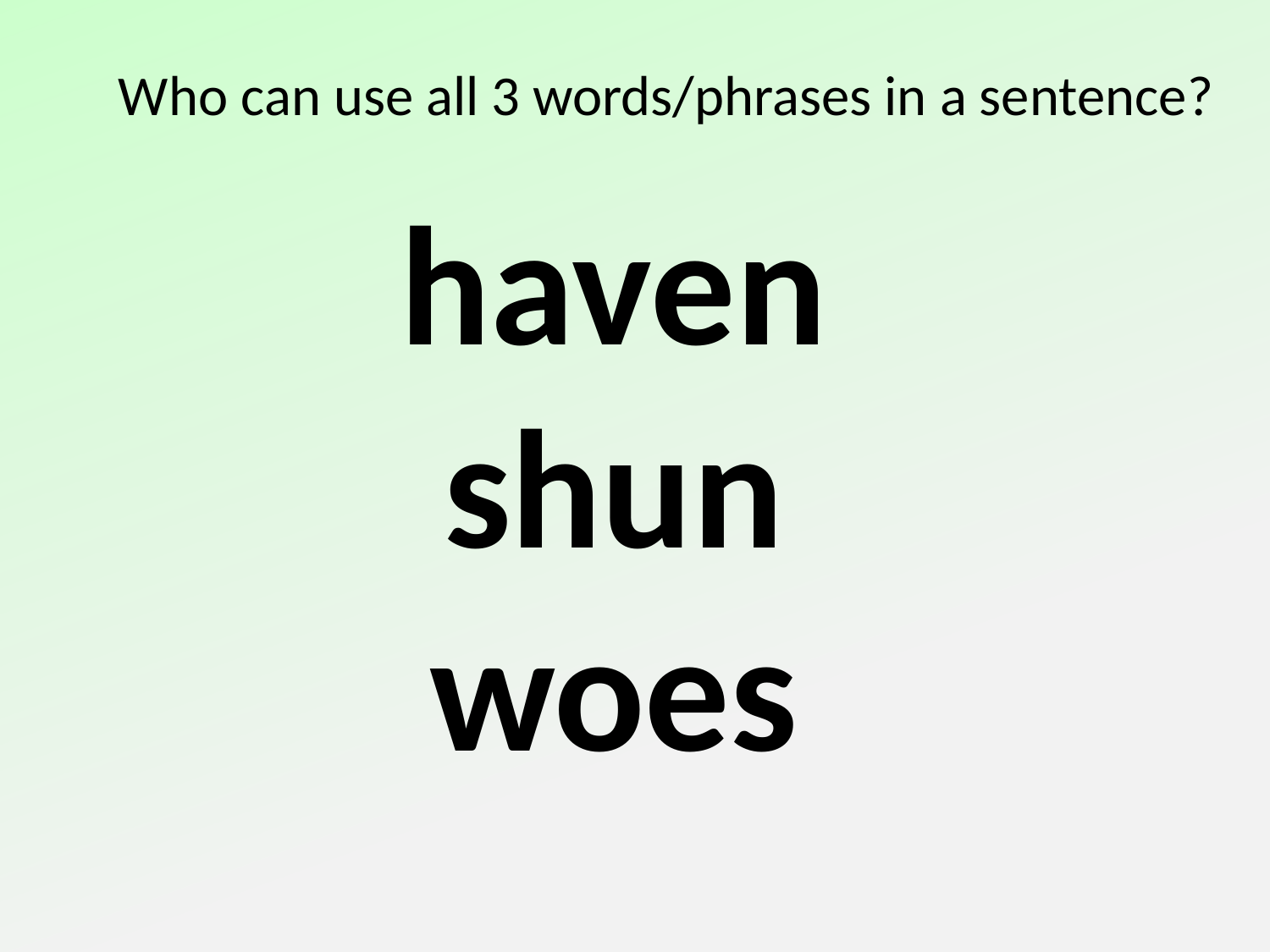

Who can use all 3 words/phrases in a sentence?
haven
shun
woes